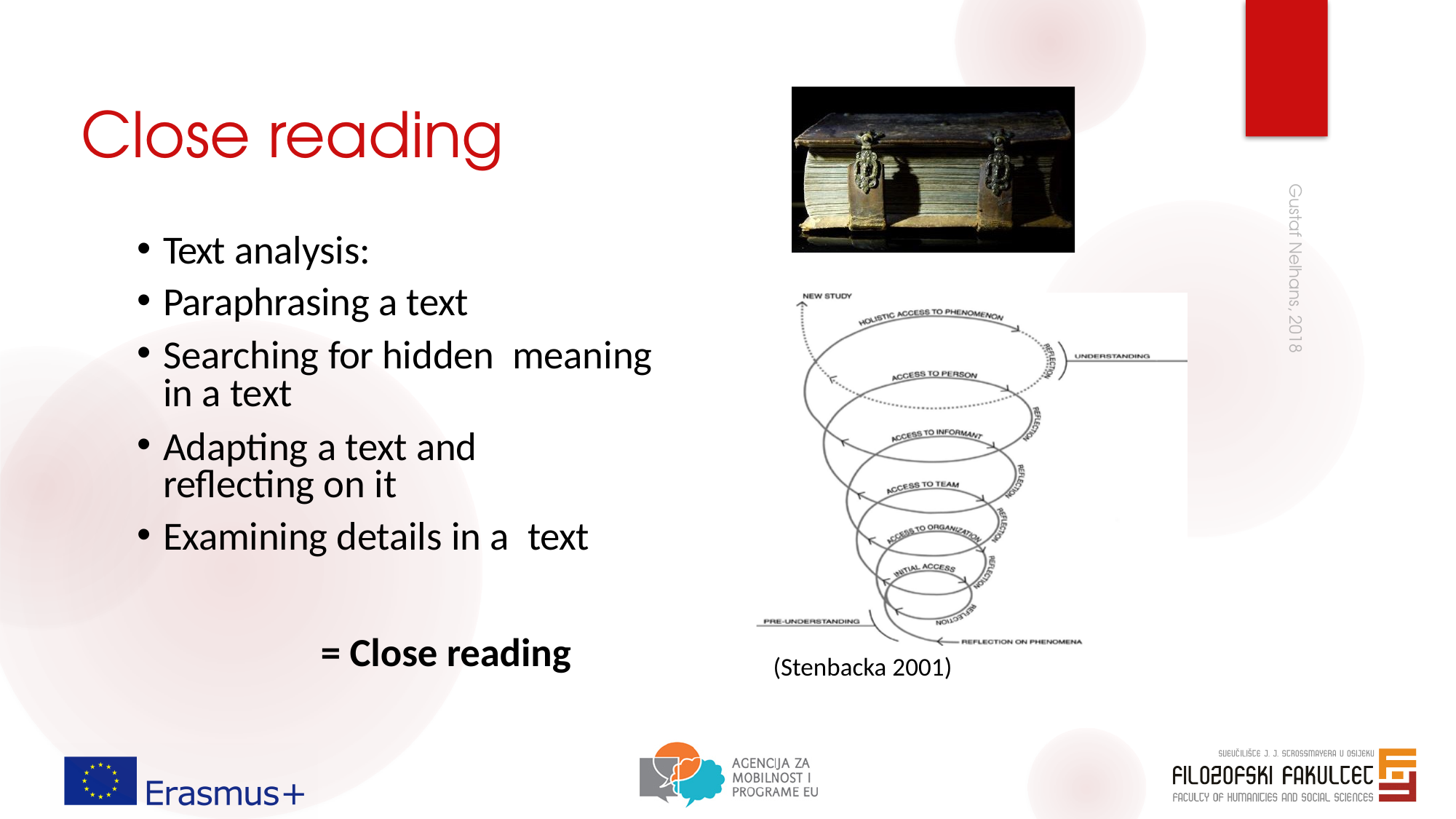

# Close reading
Text analysis:
Paraphrasing a text
Searching for hidden  meaning in a text
Adapting a text and  reflecting on it
Examining details in a  text

Gustaf Nelhans, 2018
= Close reading
(Stenbacka 2001)